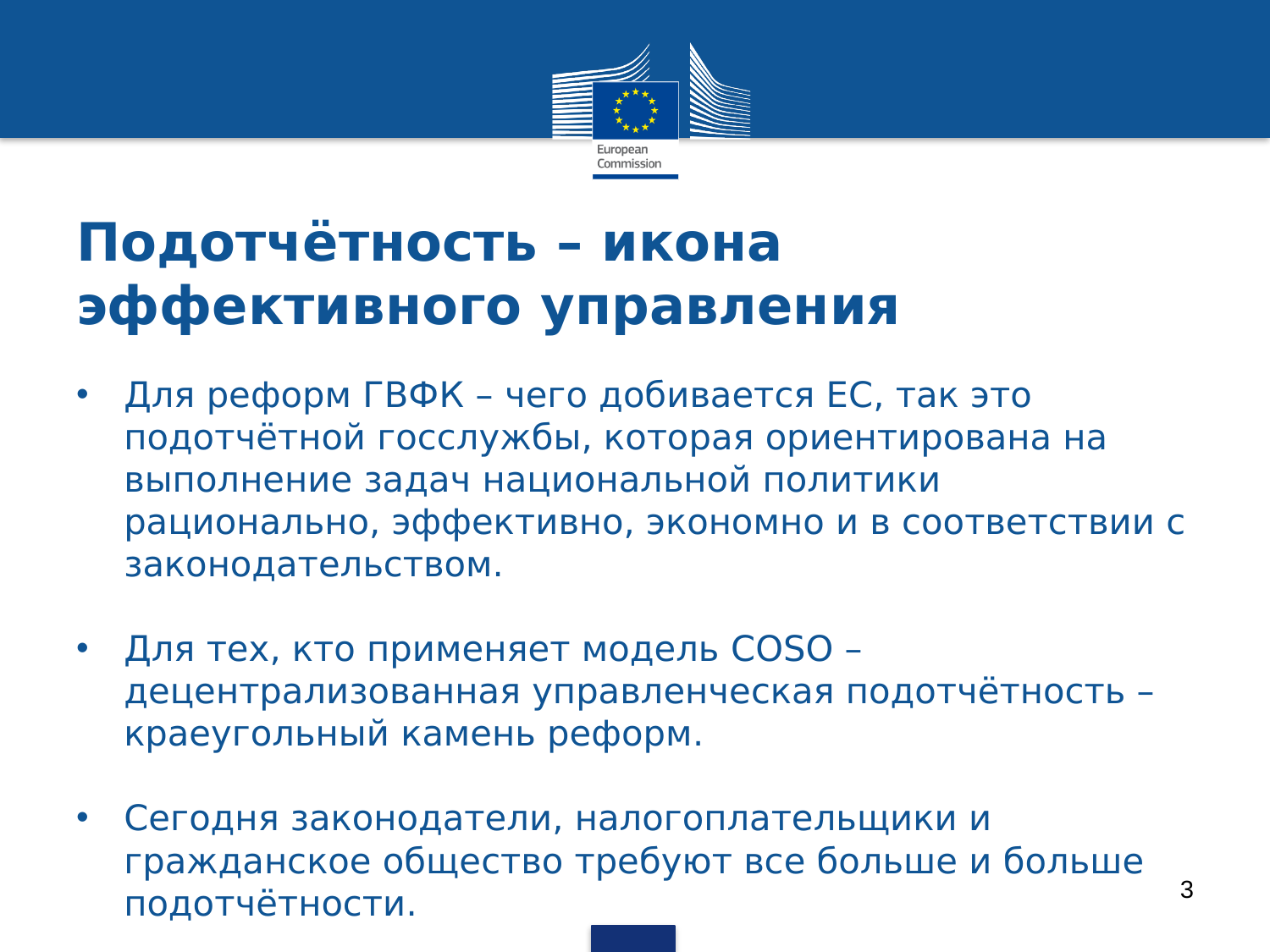

# Подотчётность – икона эффективного управления
Для реформ ГВФК – чего добивается ЕС, так это подотчётной госслужбы, которая ориентирована на выполнение задач национальной политики рационально, эффективно, экономно и в соответствии с законодательством.
Для тех, кто применяет модель COSO – децентрализованная управленческая подотчётность – краеугольный камень реформ.
Сегодня законодатели, налогоплательщики и гражданское общество требуют все больше и больше подотчётности.

3